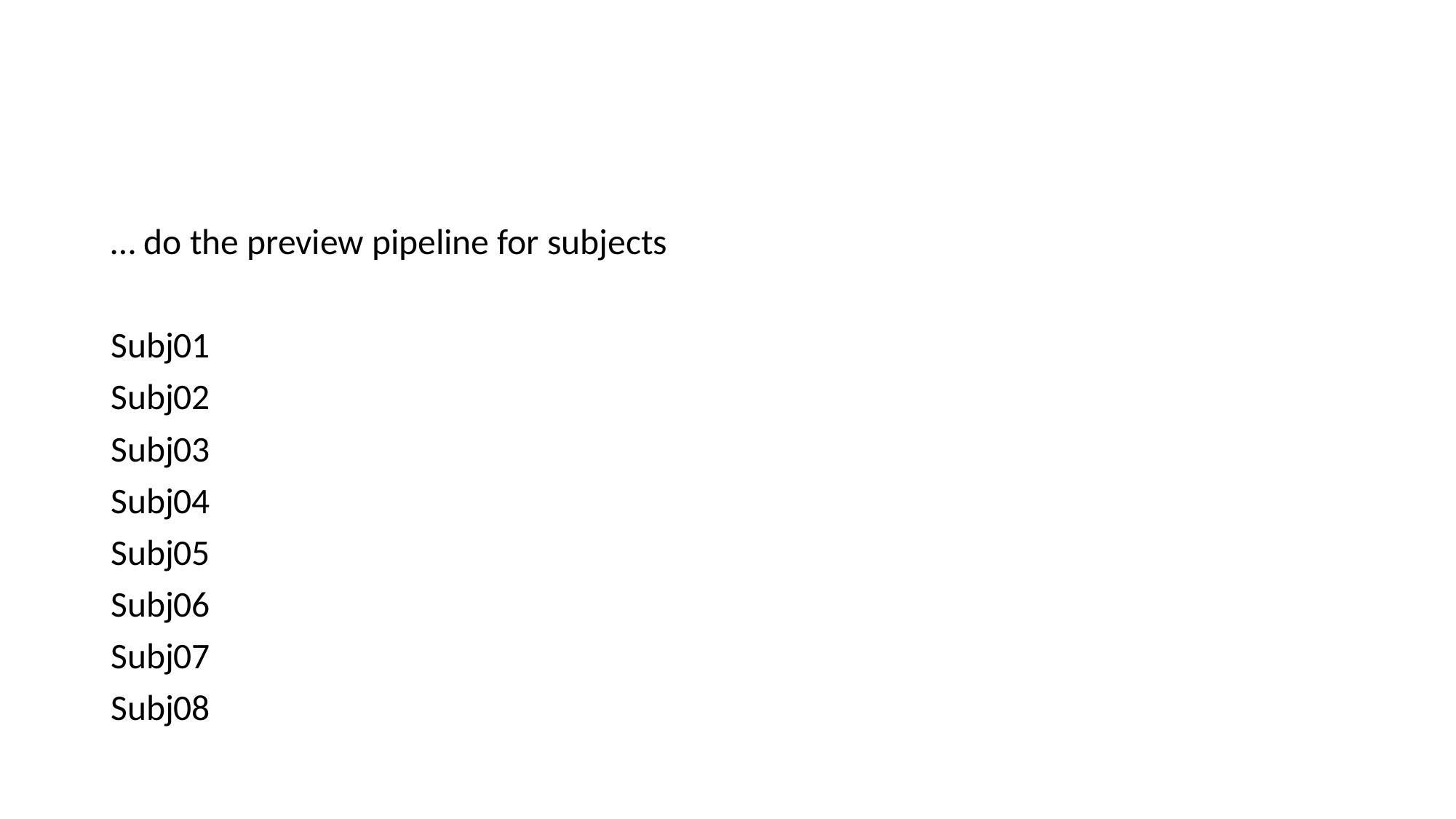

#
… do the preview pipeline for subjects

Subj01
Subj02
Subj03
Subj04
Subj05
Subj06
Subj07
Subj08